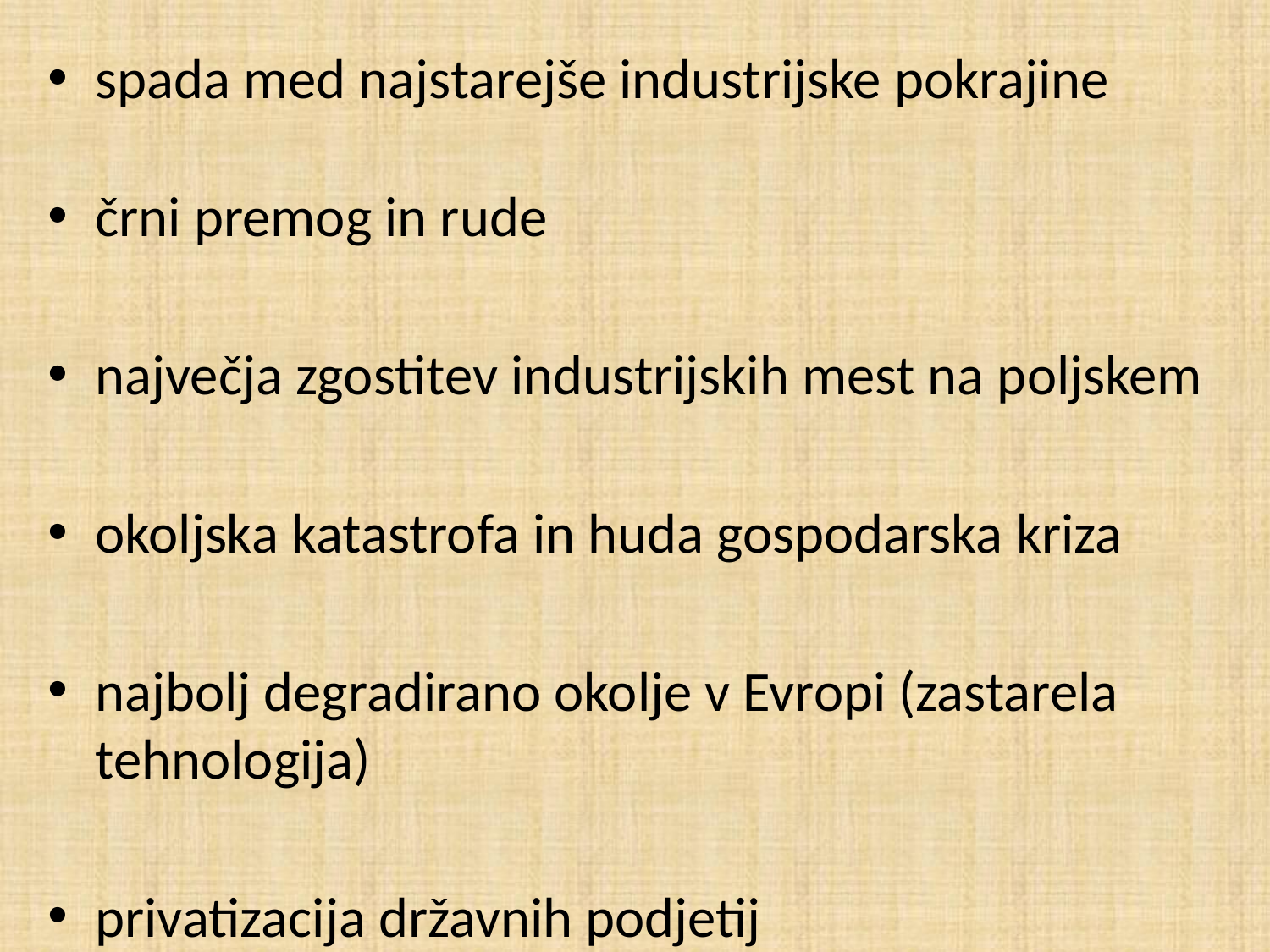

spada med najstarejše industrijske pokrajine

črni premog in rude

največja zgostitev industrijskih mest na poljskem

okoljska katastrofa in huda gospodarska kriza

najbolj degradirano okolje v Evropi (zastarela tehnologija)

privatizacija državnih podjetij